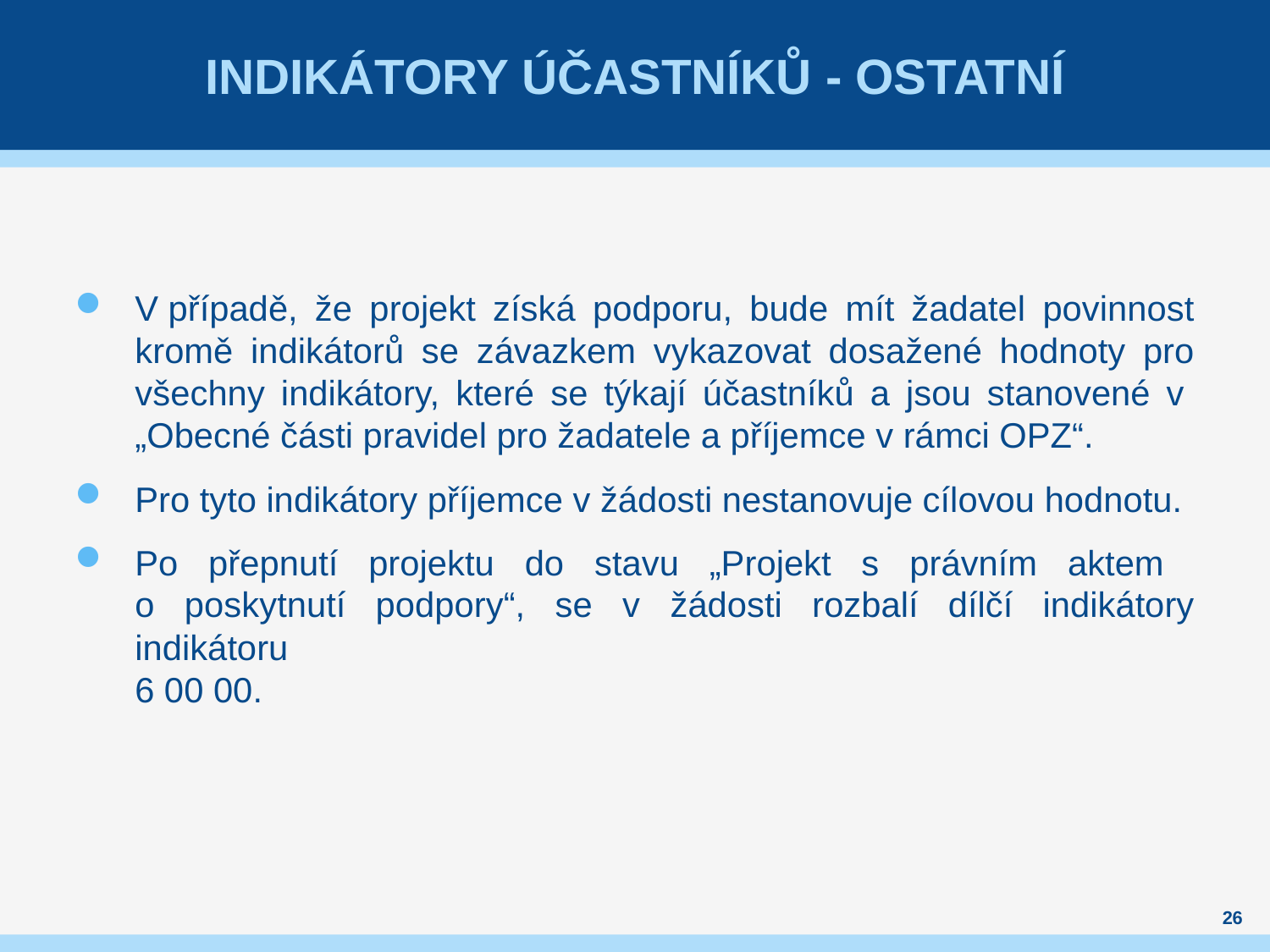

# Indikátory účastníků - ostatní
V případě, že projekt získá podporu, bude mít žadatel povinnost kromě indikátorů se závazkem vykazovat dosažené hodnoty pro všechny indikátory, které se týkají účastníků a jsou stanovené v  „Obecné části pravidel pro žadatele a příjemce v rámci OPZ“.
Pro tyto indikátory příjemce v žádosti nestanovuje cílovou hodnotu.
Po přepnutí projektu do stavu „Projekt s právním aktem
o poskytnutí podpory“, se v žádosti rozbalí dílčí indikátory indikátoru
6 00 00.

26